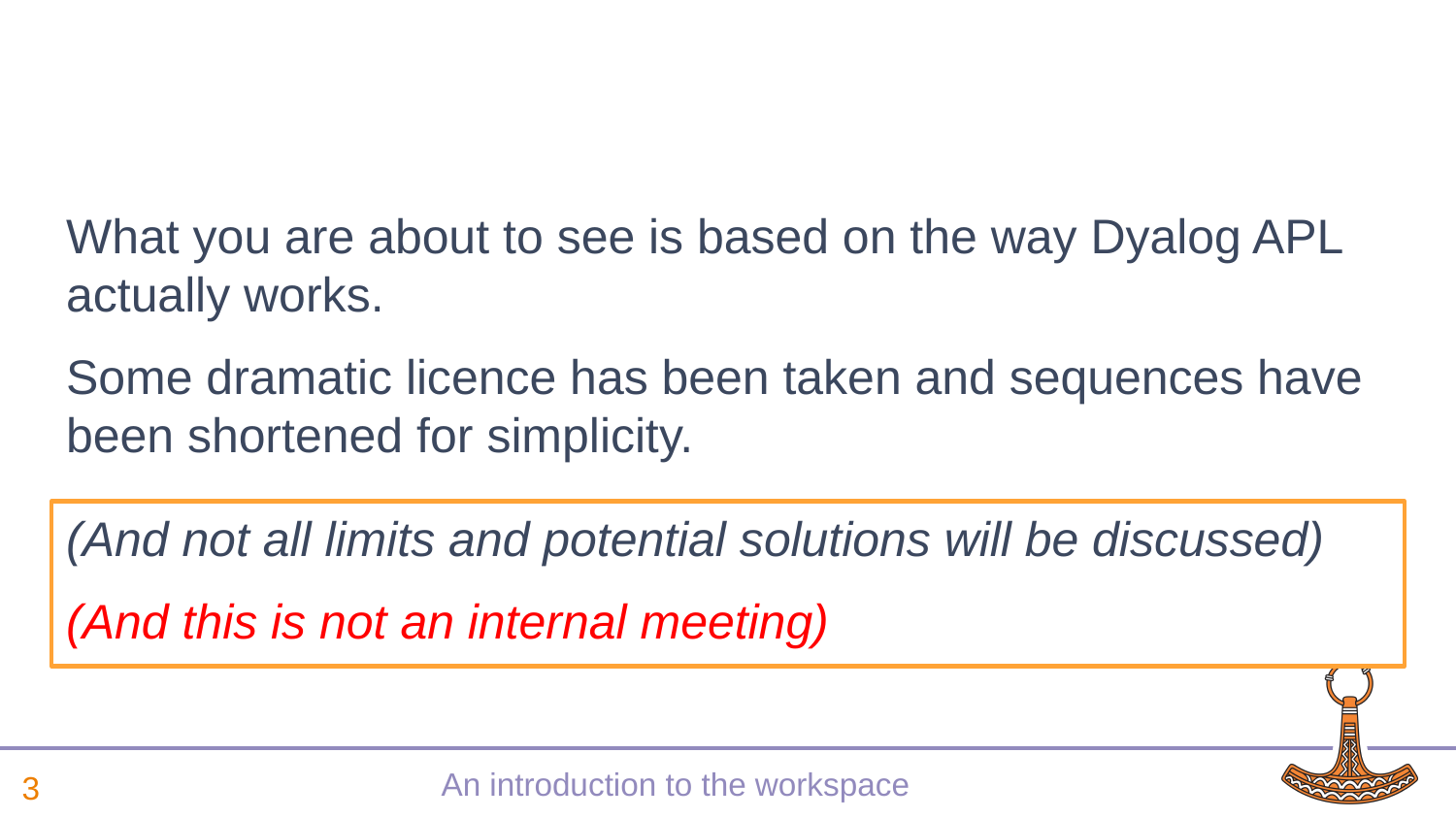

#
What you are about to see is based on the way Dyalog APL actually works.
Some dramatic licence has been taken and sequences have been shortened for simplicity.
(And not all limits and potential solutions will be discussed)
(And this is not an internal meeting)